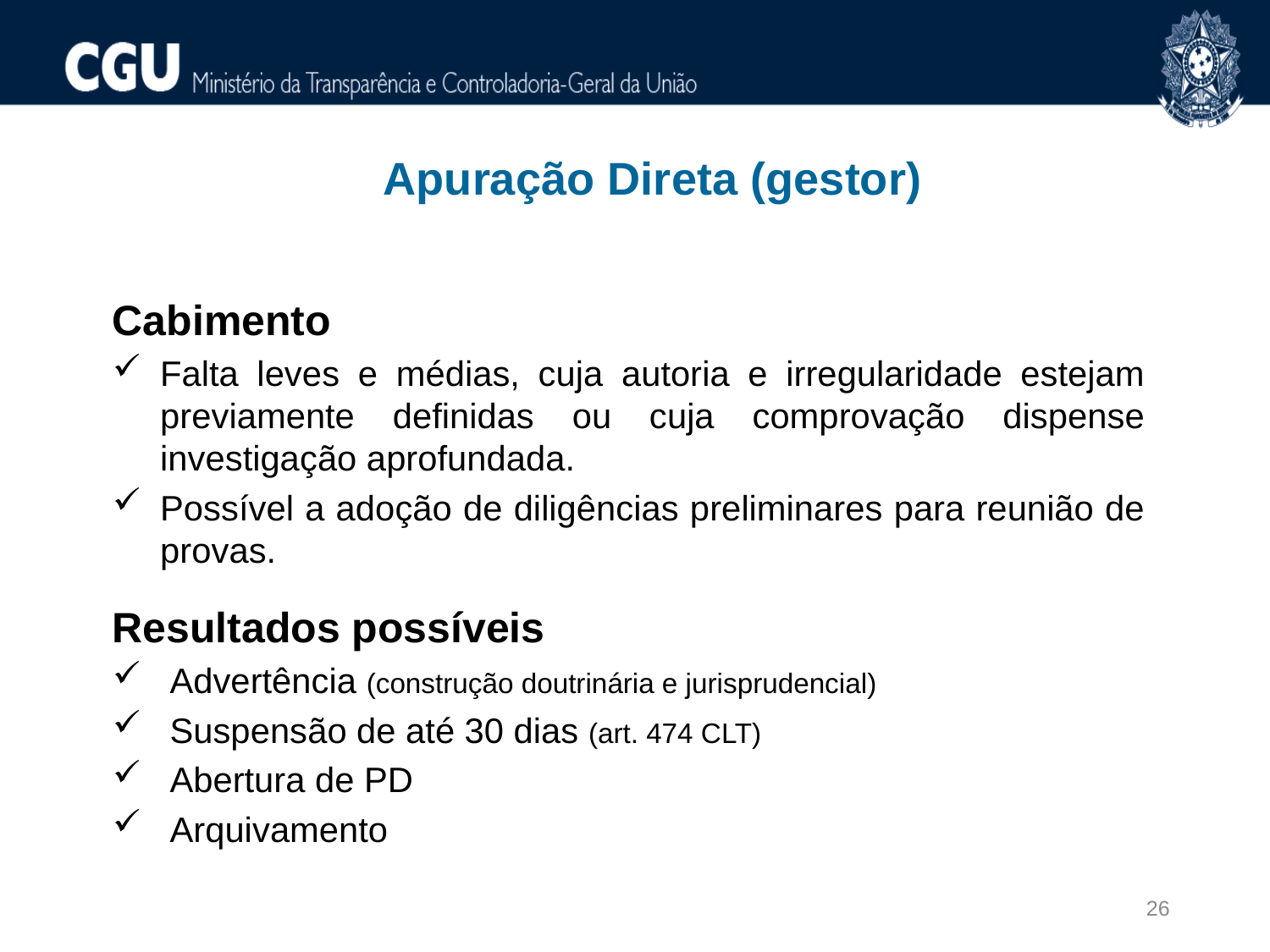

Apuração Direta (gestor)
Cabimento
Falta leves e médias, cuja autoria e irregularidade estejam previamente definidas ou cuja comprovação dispense investigação aprofundada.
Possível a adoção de diligências preliminares para reunião de provas.

Resultados possíveis
 Advertência (construção doutrinária e jurisprudencial)
 Suspensão de até 30 dias (art. 474 CLT)
 Abertura de PD
 Arquivamento
26
26